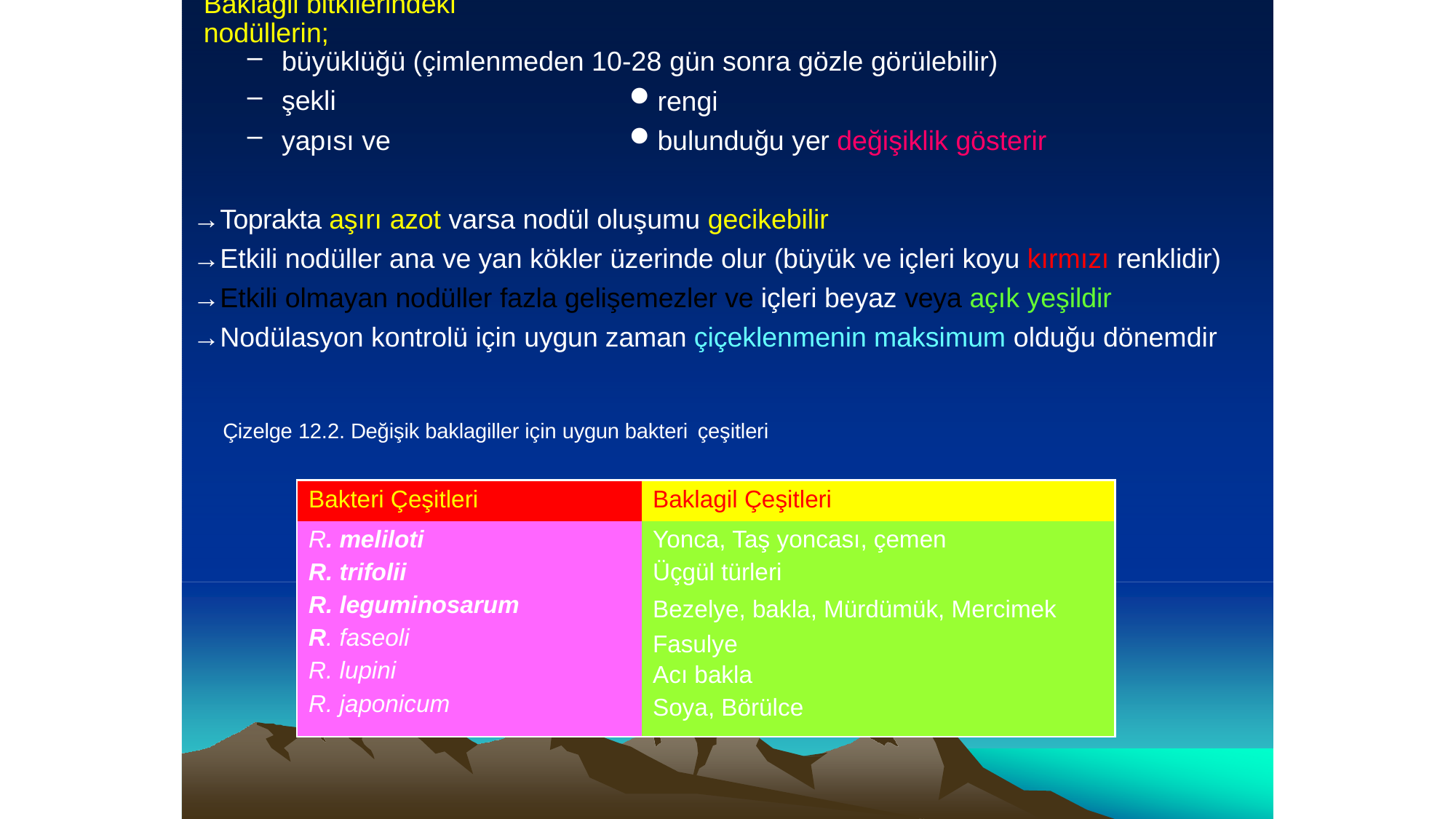

# Baklagil bitkilerindeki nodüllerin;
büyüklüğü (çimlenmeden 10-28 gün sonra gözle görülebilir)
şekli
yapısı ve
rengi
bulunduğu yer değişiklik gösterir
→Toprakta aşırı azot varsa nodül oluşumu gecikebilir
→Etkili nodüller ana ve yan kökler üzerinde olur (büyük ve içleri koyu kırmızı renklidir)
→Etkili olmayan nodüller fazla gelişemezler ve içleri beyaz veya açık yeşildir
→Nodülasyon kontrolü için uygun zaman çiçeklenmenin maksimum olduğu dönemdir

Çizelge 12.2. Değişik baklagiller için uygun bakteri çeşitleri

| Bakteri Çeşitleri | Baklagil Çeşitleri |
| --- | --- |
| R. meliloti R. trifolii R. leguminosarum R. faseoli R. lupini R. japonicum | Yonca, Taş yoncası, çemen Üçgül türleri Bezelye, bakla, Mürdümük, Mercimek Fasulye Acı bakla Soya, Börülce |